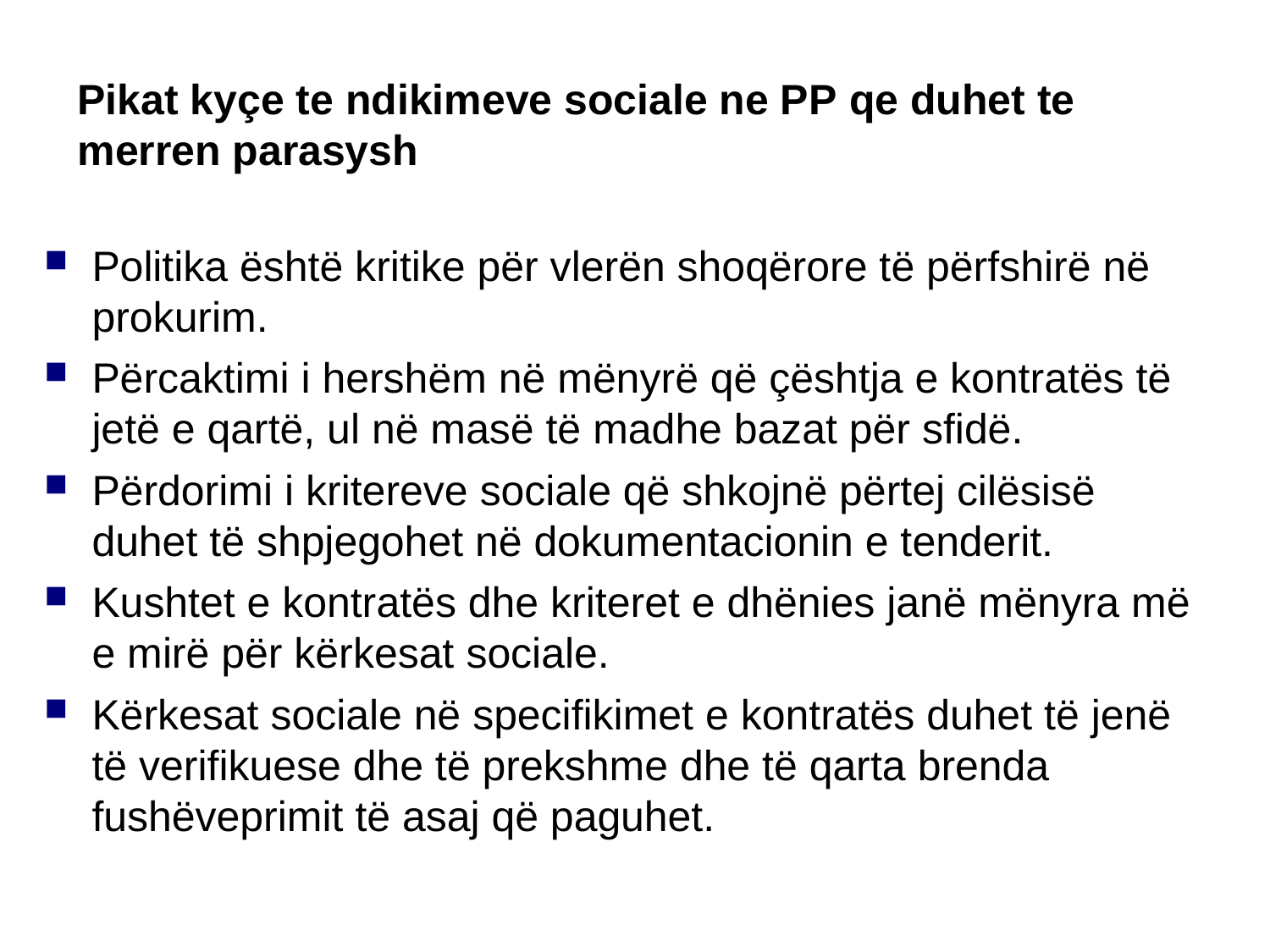

Pikat kyçe te ndikimeve sociale ne PP qe duhet te merren parasysh
Politika është kritike për vlerën shoqërore të përfshirë në prokurim.
Përcaktimi i hershëm në mënyrë që çështja e kontratës të jetë e qartë, ul në masë të madhe bazat për sfidë.
Përdorimi i kritereve sociale që shkojnë përtej cilësisë duhet të shpjegohet në dokumentacionin e tenderit.
Kushtet e kontratës dhe kriteret e dhënies janë mënyra më e mirë për kërkesat sociale.
Kërkesat sociale në specifikimet e kontratës duhet të jenë të verifikuese dhe të prekshme dhe të qarta brenda fushëveprimit të asaj që paguhet.